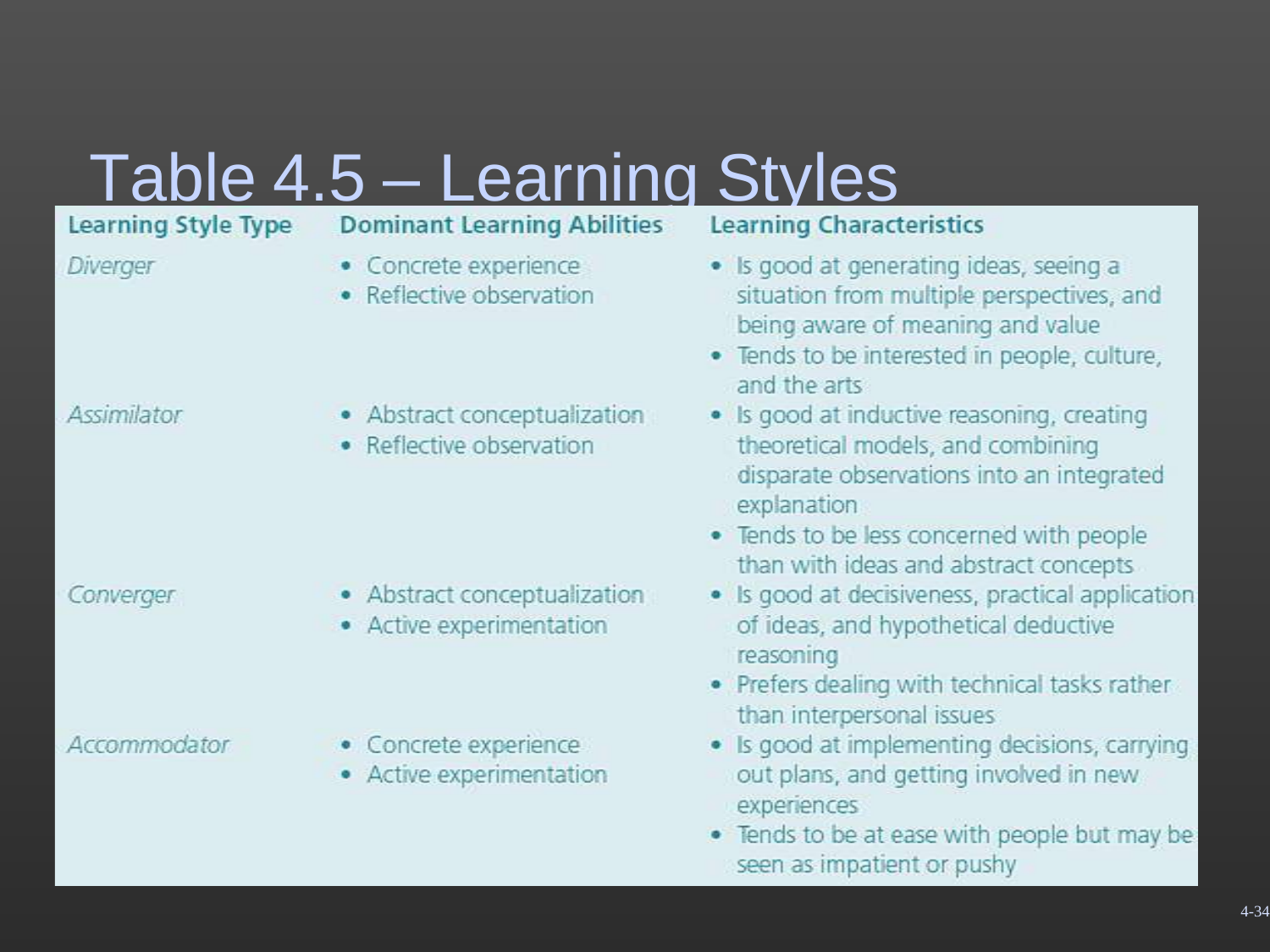

# Table 4.5 – Learning Styles

4-34